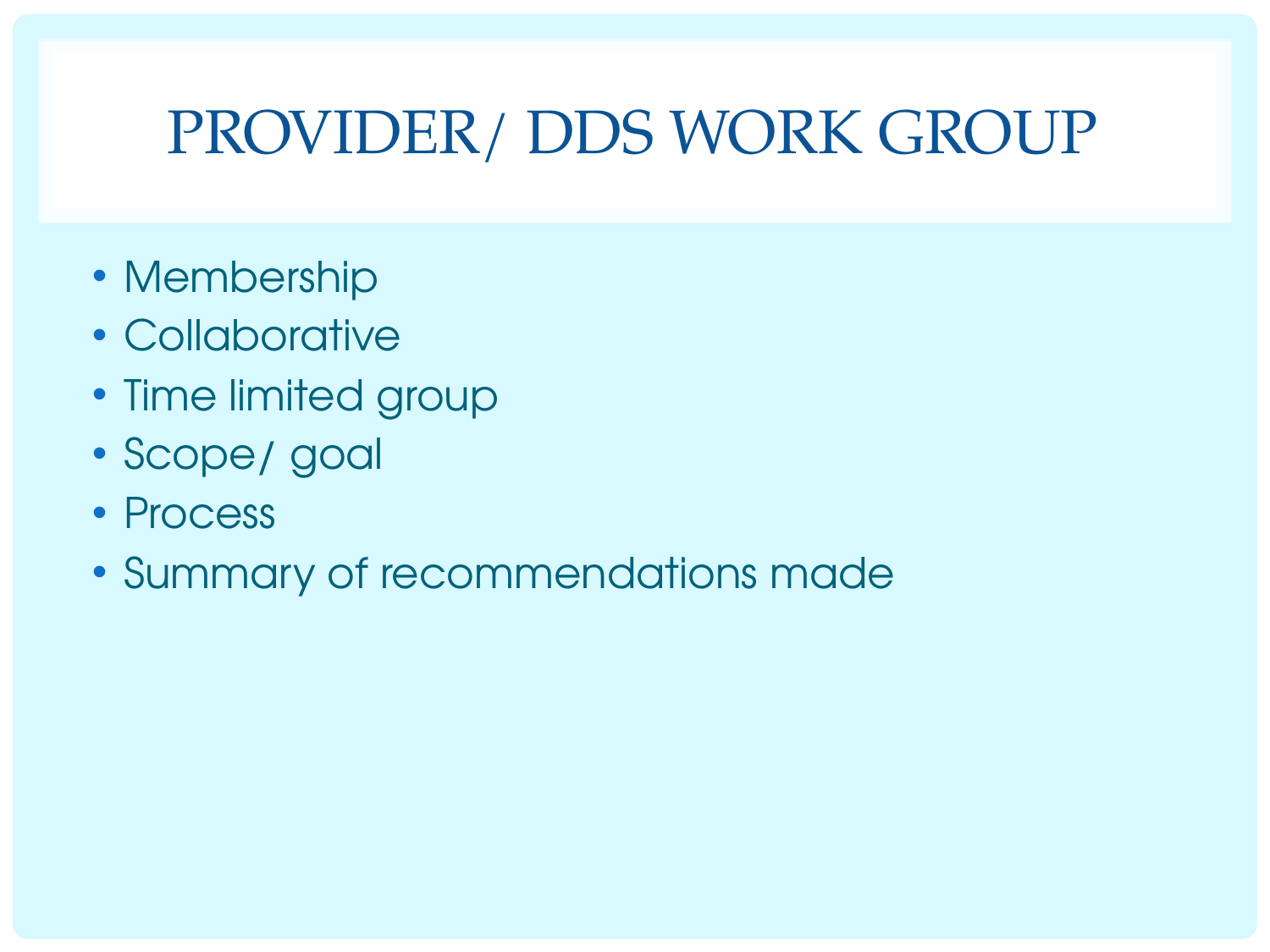

# Provider/ DDS Work GROup
Membership
Collaborative
Time limited group
Scope/ goal
Process
Summary of recommendations made